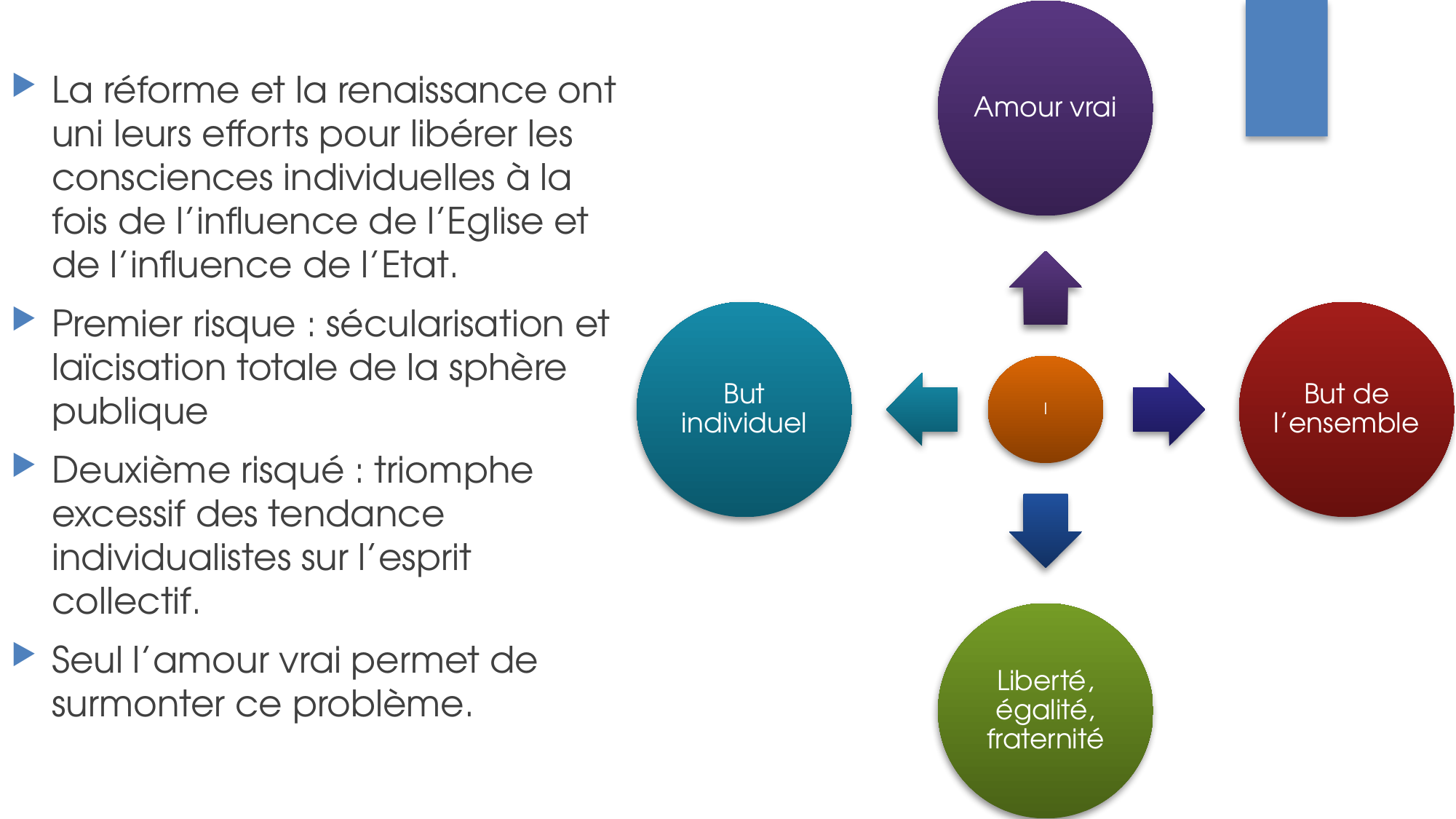

l

Amour vrai

But de l’ensemble

Liberté, égalité, fraternité

But individuel
La réforme et la renaissance ont uni leurs efforts pour libérer les consciences individuelles à la fois de l’influence de l’Eglise et de l’influence de l’Etat.
Premier risque : sécularisation et laïcisation totale de la sphère publique
Deuxième risqué : triomphe excessif des tendance individualistes sur l’esprit collectif.
Seul l’amour vrai permet de surmonter ce problème.